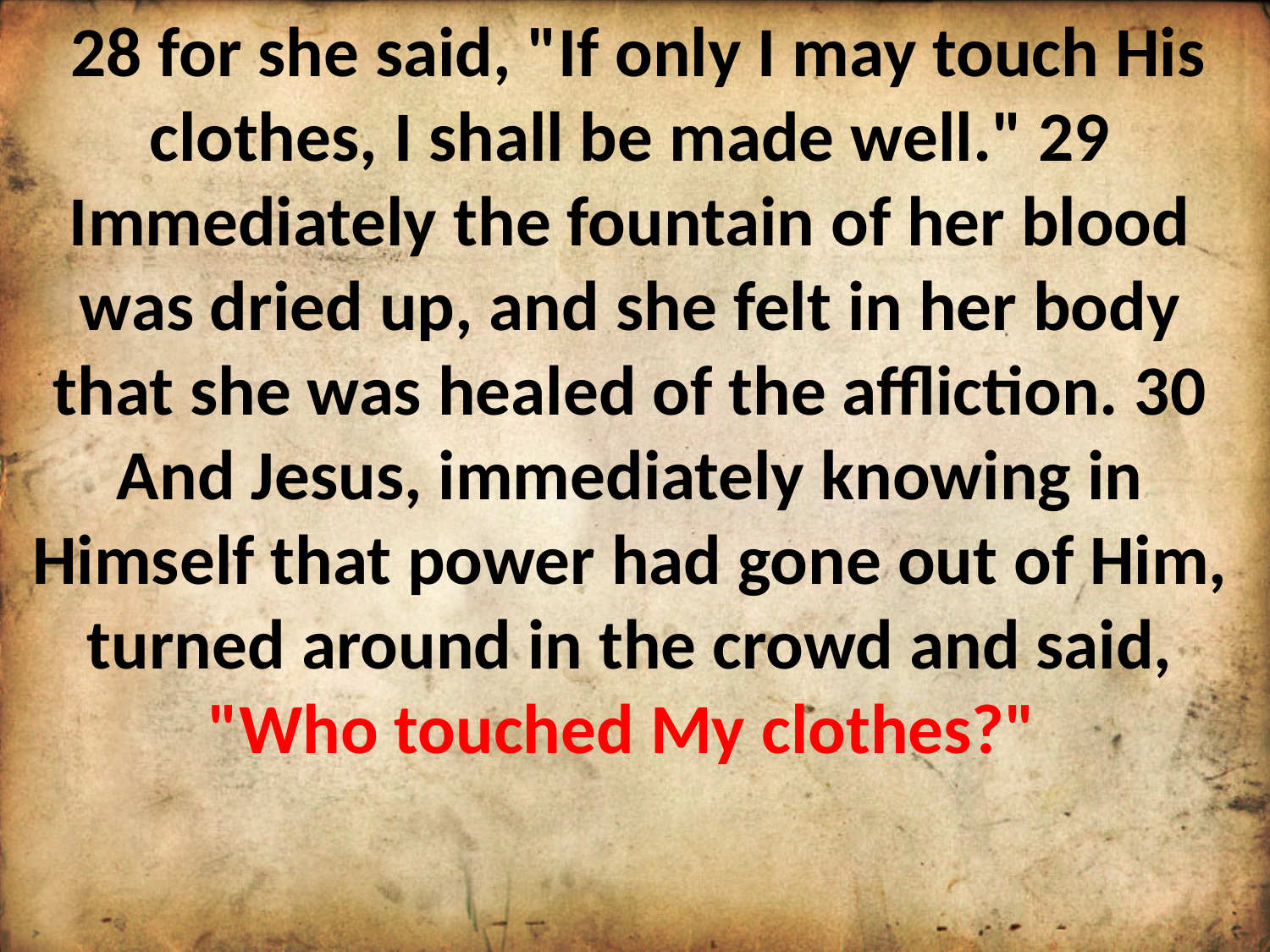

28 for she said, "If only I may touch His clothes, I shall be made well." 29 Immediately the fountain of her blood was dried up, and she felt in her body that she was healed of the affliction. 30 And Jesus, immediately knowing in Himself that power had gone out of Him, turned around in the crowd and said, "Who touched My clothes?"